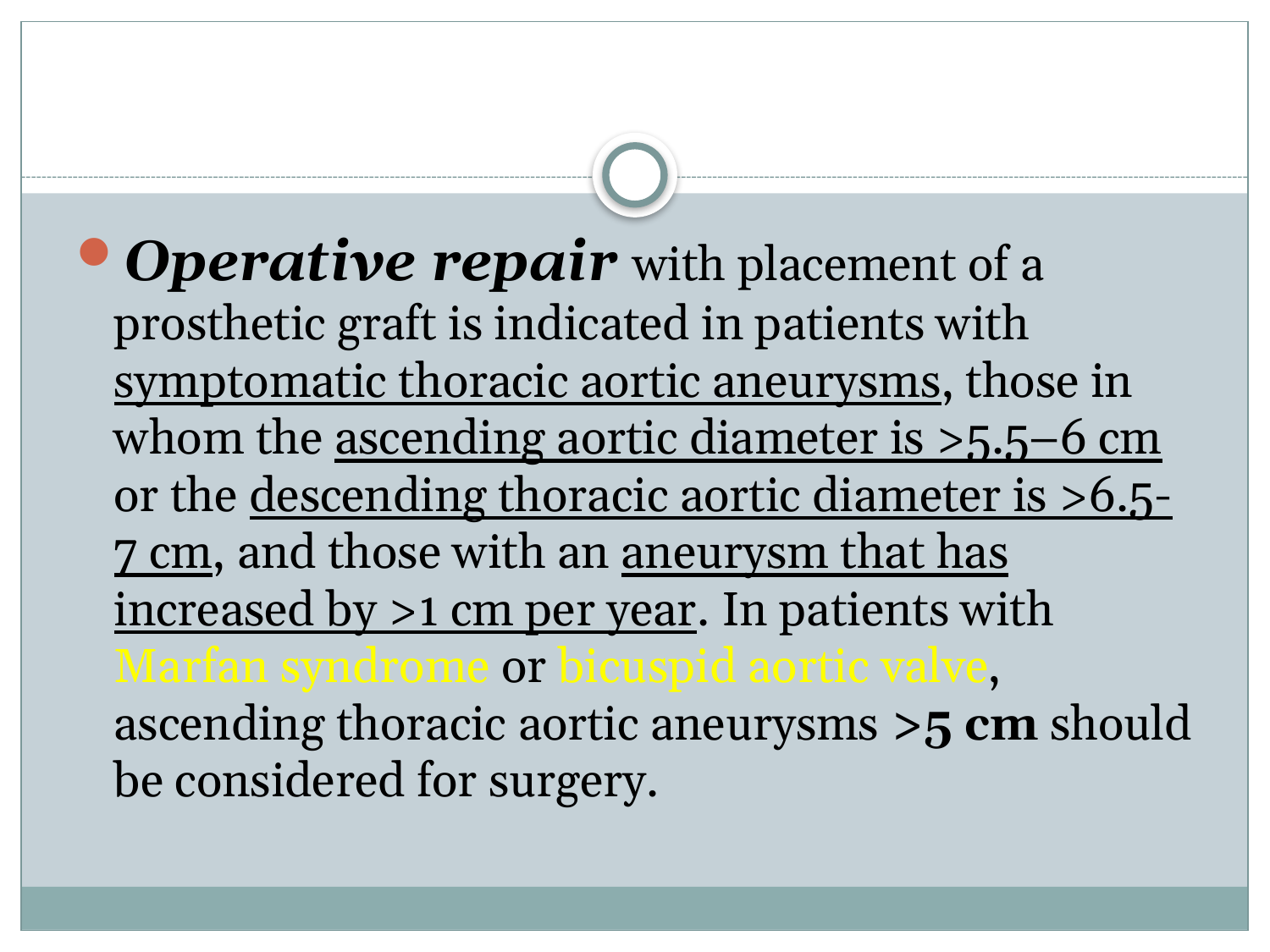

#
Operative repair with placement of a prosthetic graft is indicated in patients with symptomatic thoracic aortic aneurysms, those in whom the ascending aortic diameter is >5.5–6 cm or the descending thoracic aortic diameter is >6.5-7 cm, and those with an aneurysm that has increased by >1 cm per year. In patients with Marfan syndrome or bicuspid aortic valve, ascending thoracic aortic aneurysms >5 cm should be considered for surgery.